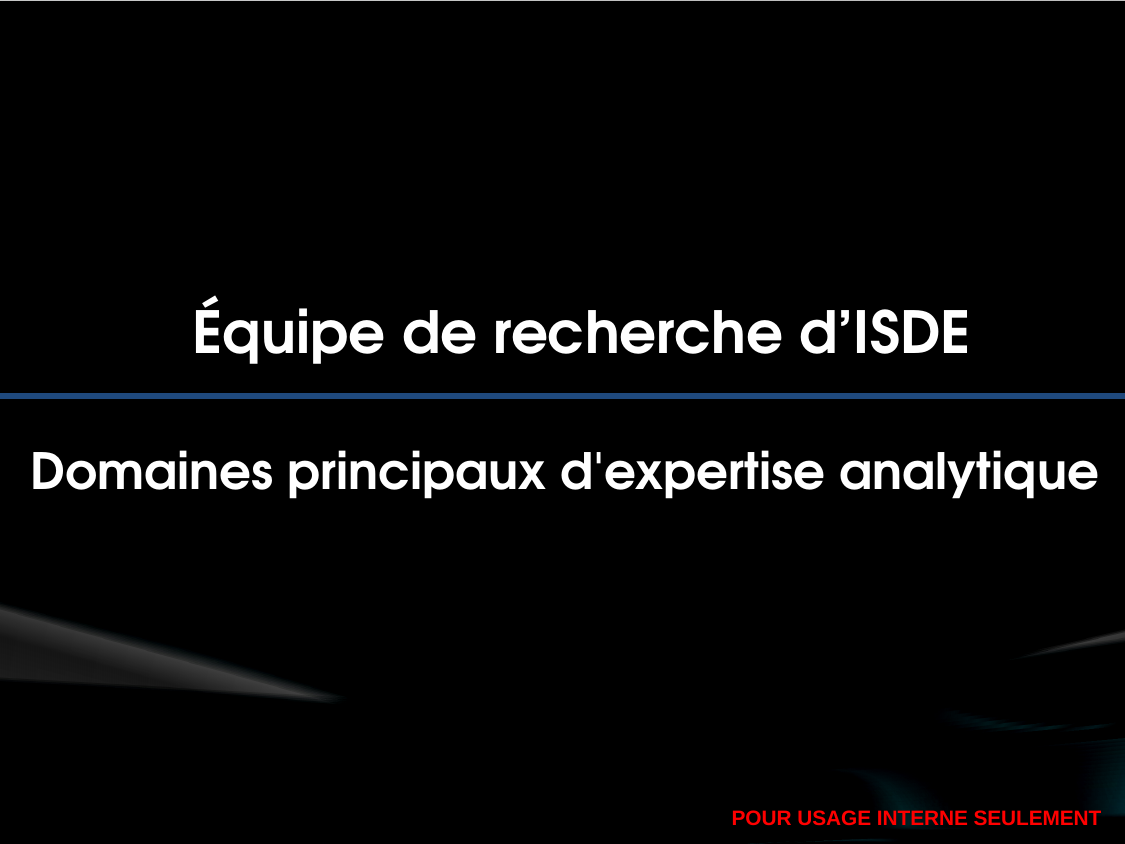

# Équipe de recherche d’ISDE

Domaines principaux d'expertise analytique